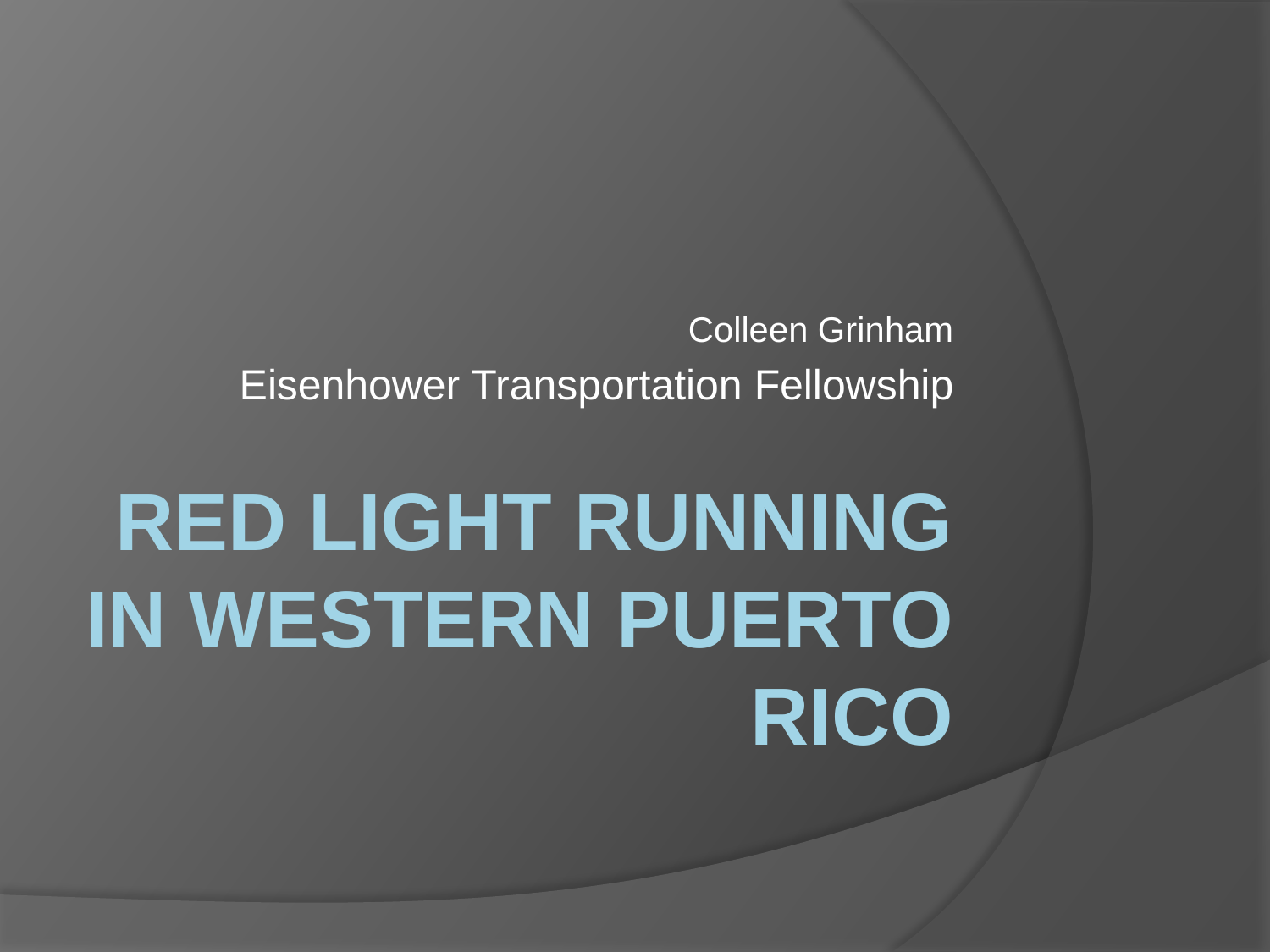

Colleen Grinham
Eisenhower Transportation Fellowship

# Red Light Running in Western Puerto Rico